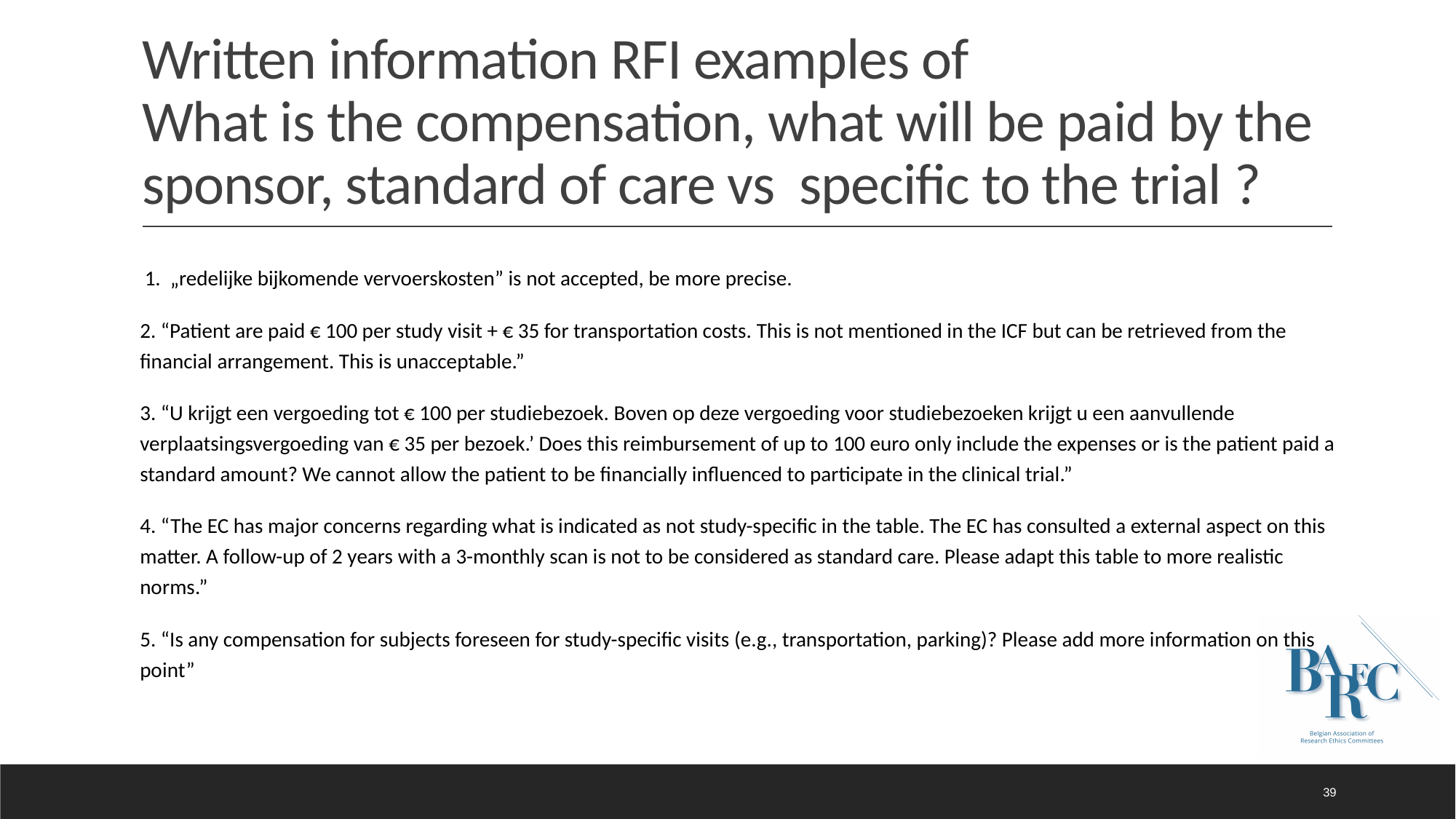

# Written information RFI examples of What is the compensation, what will be paid by the sponsor, standard of care vs  specific to the trial ?
 1.  „redelijke bijkomende vervoerskosten” is not accepted, be more precise.
2. “Patient are paid € 100 per study visit + € 35 for transportation costs. This is not mentioned in the ICF but can be retrieved from the financial arrangement. This is unacceptable.”
3. “U krijgt een vergoeding tot € 100 per studiebezoek. Boven op deze vergoeding voor studiebezoeken krijgt u een aanvullende verplaatsingsvergoeding van € 35 per bezoek.’ Does this reimbursement of up to 100 euro only include the expenses or is the patient paid a standard amount? We cannot allow the patient to be financially influenced to participate in the clinical trial.”
4. “The EC has major concerns regarding what is indicated as not study-specific in the table. The EC has consulted a external aspect on this matter. A follow-up of 2 years with a 3-monthly scan is not to be considered as standard care. Please adapt this table to more realistic norms.”
5. “Is any compensation for subjects foreseen for study-specific visits (e.g., transportation, parking)? Please add more information on this point”

39